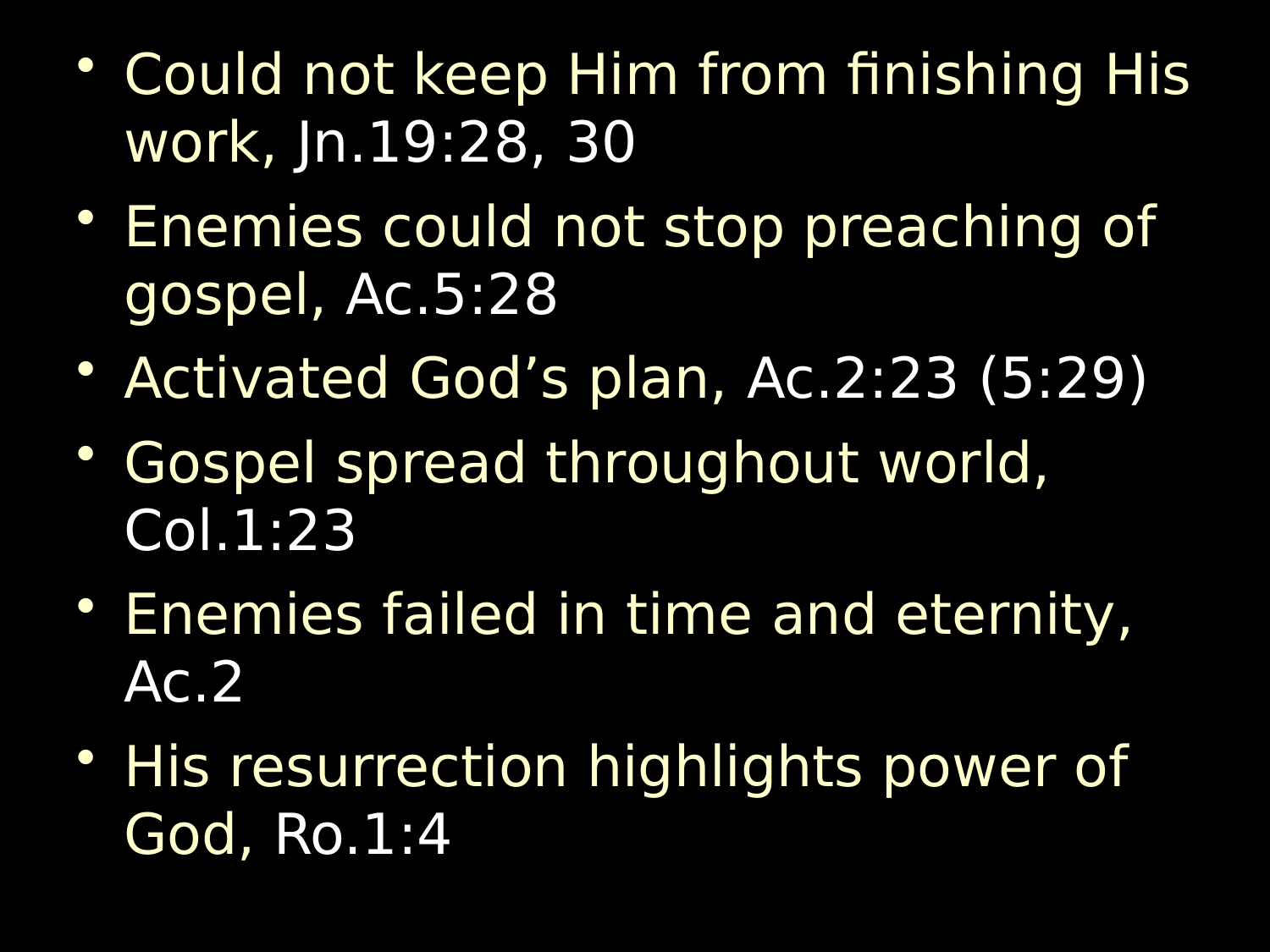

Could not keep Him from finishing His work, Jn.19:28, 30
Enemies could not stop preaching of gospel, Ac.5:28
Activated God’s plan, Ac.2:23 (5:29)
Gospel spread throughout world, Col.1:23
Enemies failed in time and eternity, Ac.2
His resurrection highlights power of God, Ro.1:4